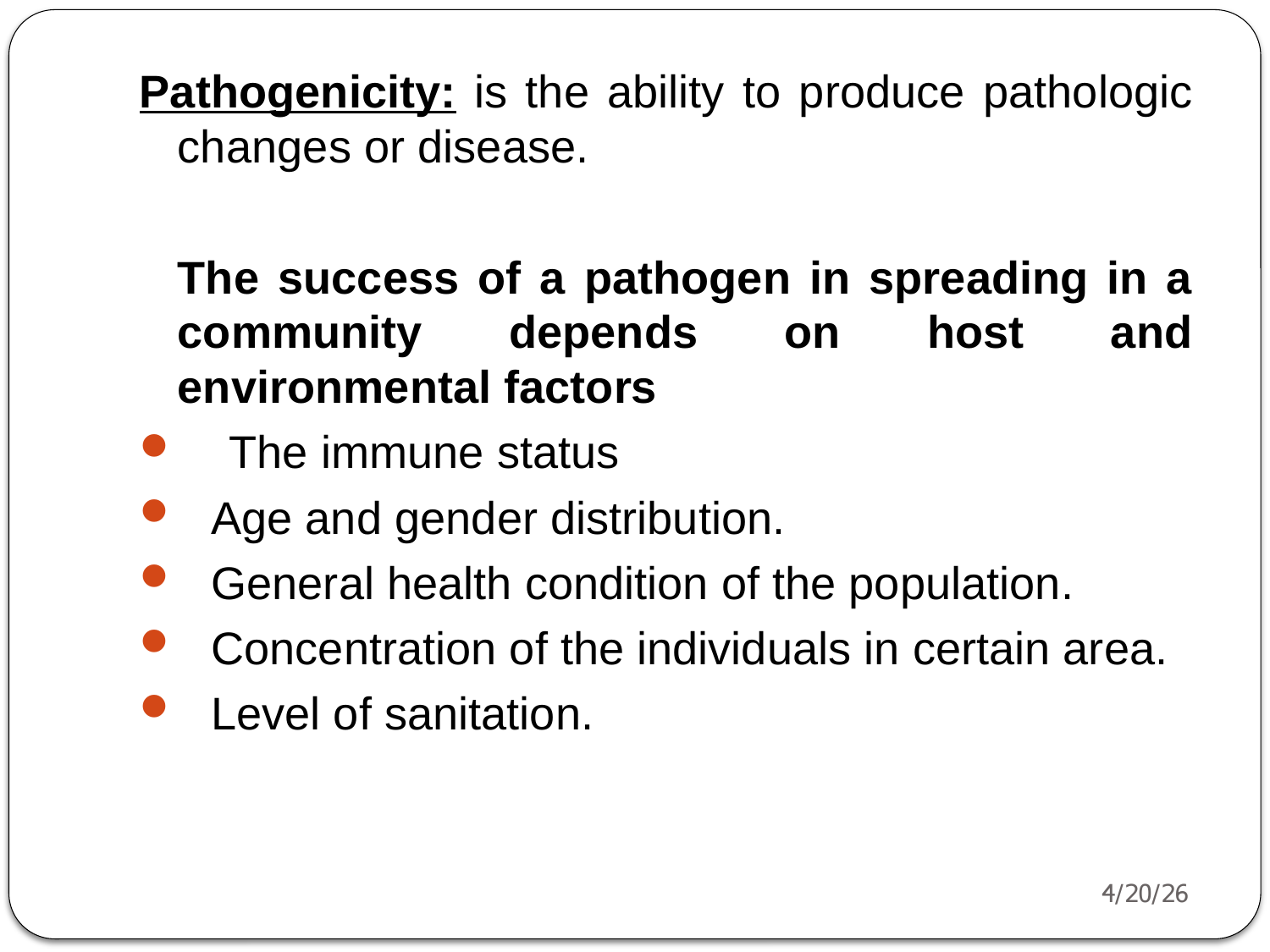

Pathogenicity: is the ability to produce pathologic changes or disease.

	The success of a pathogen in spreading in a community depends on host and environmental factors
    The immune status
Age and gender distribution.
General health condition of the population.
Concentration of the individuals in certain area.
Level of sanitation.

4/20/26